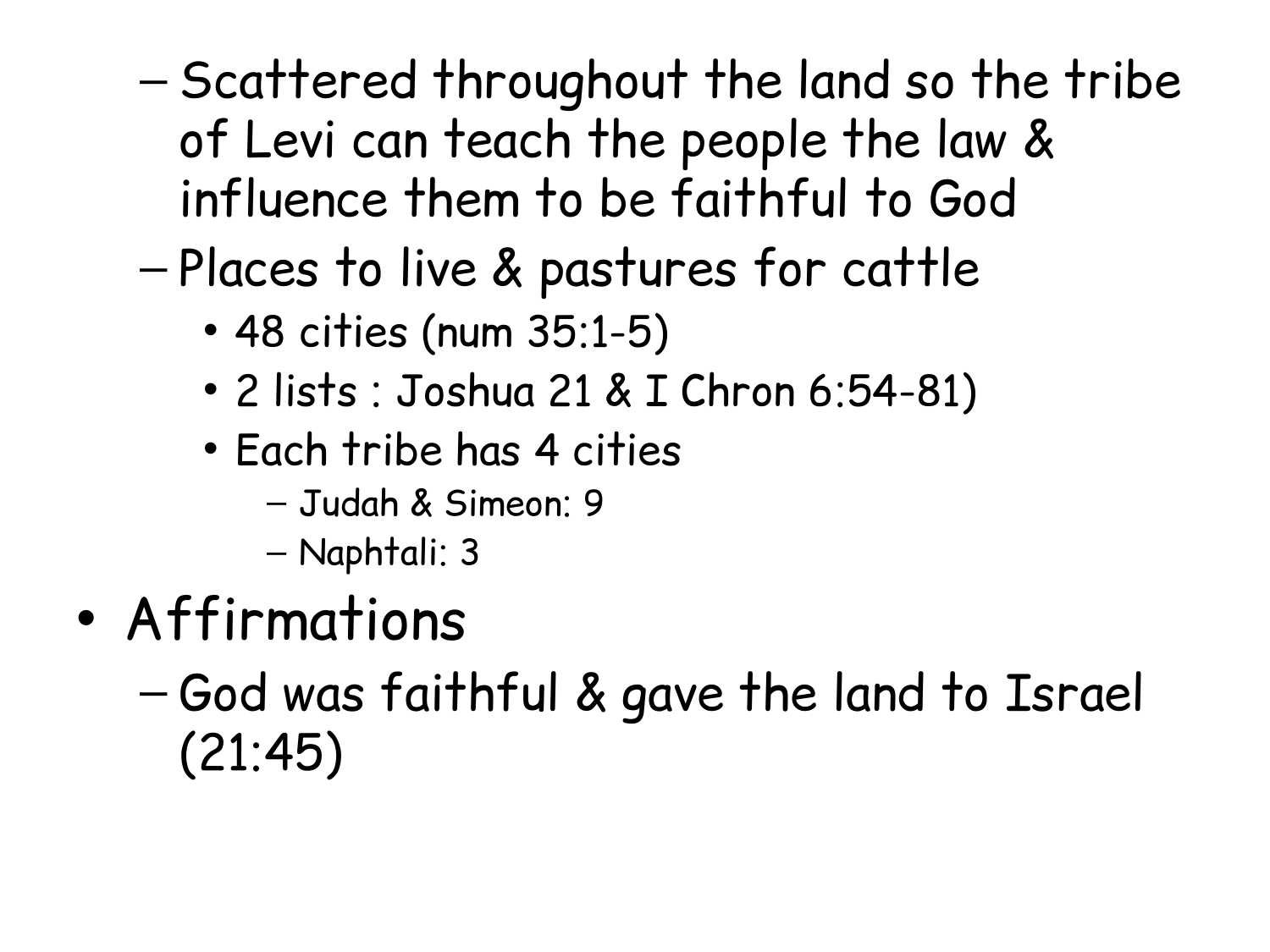

Scattered throughout the land so the tribe of Levi can teach the people the law & influence them to be faithful to God
Places to live & pastures for cattle
48 cities (num 35:1-5)
2 lists : Joshua 21 & I Chron 6:54-81)
Each tribe has 4 cities
Judah & Simeon: 9
Naphtali: 3
Affirmations
God was faithful & gave the land to Israel (21:45)